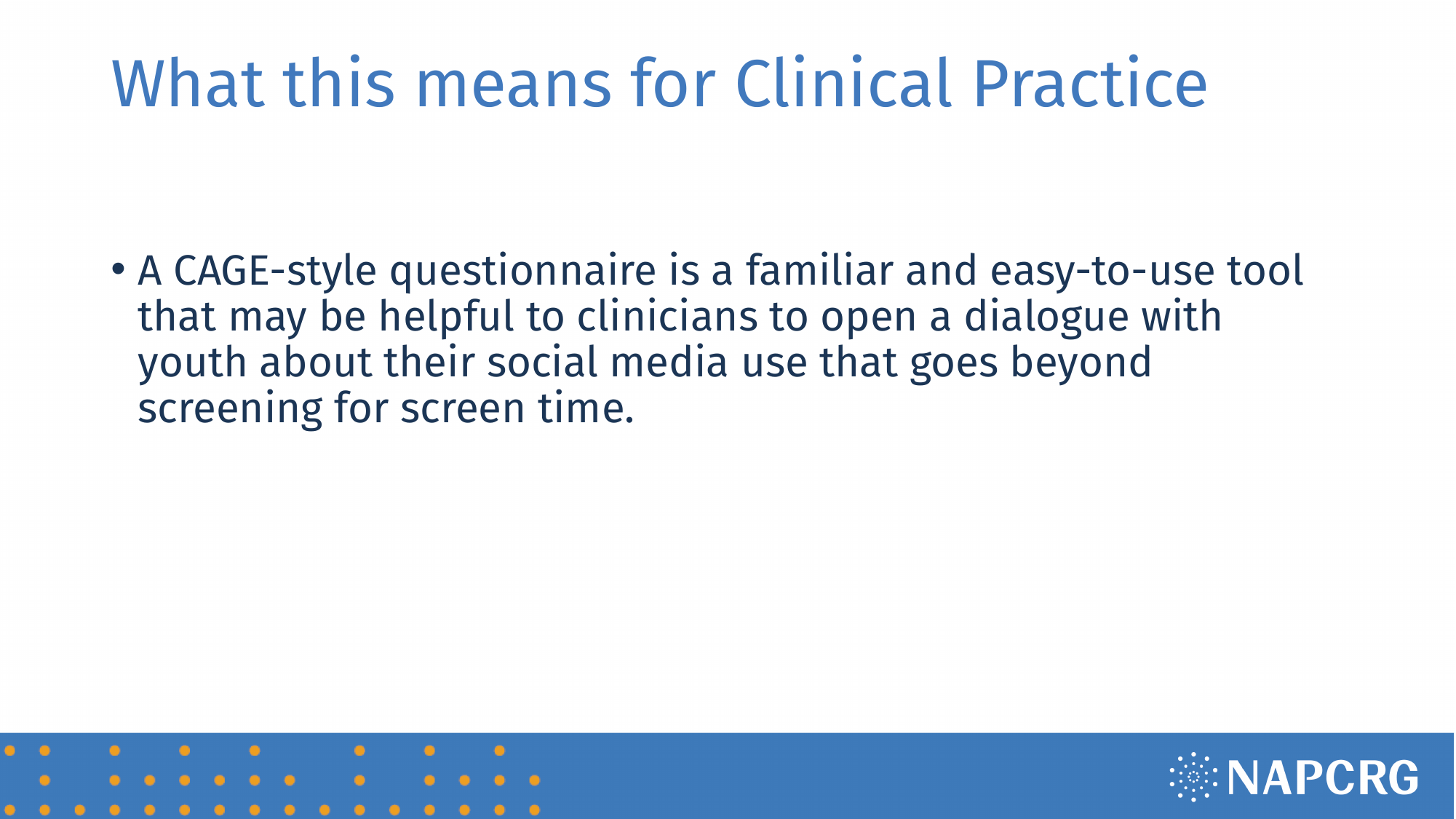

# What this means for Clinical Practice

A CAGE-style questionnaire is a familiar and easy-to-use tool that may be helpful to clinicians to open a dialogue with youth about their social media use that goes beyond screening for screen time.